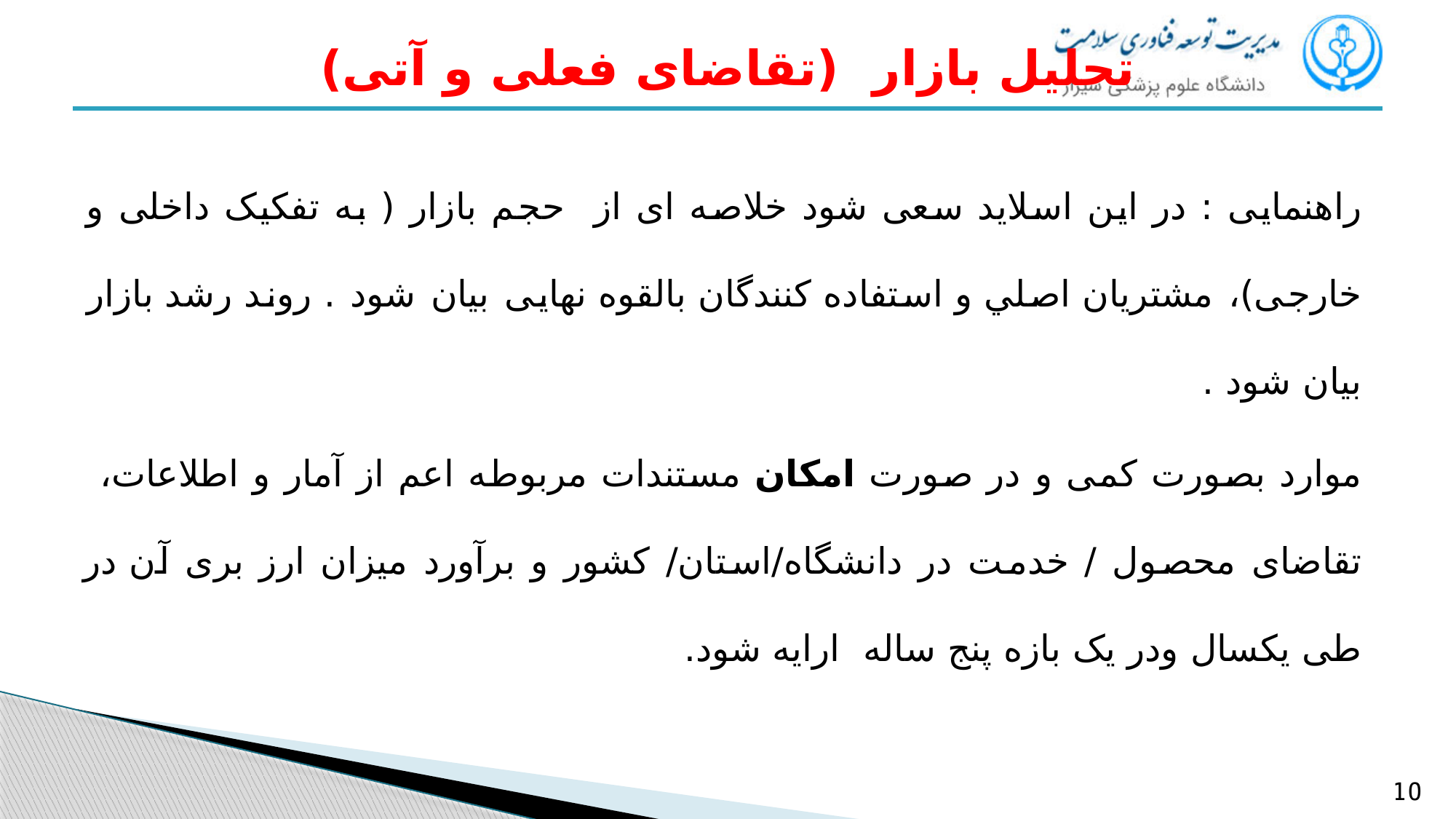

# تحلیل بازار  (تقاضای فعلی و آتی)
راهنمایی : در این اسلاید سعی شود خلاصه ای از  حجم بازار ( به تفکیک داخلی و خارجی)، مشتریان اصلي و استفاده کنندگان بالقوه نهایی بیان شود . روند رشد بازار بیان شود .
موارد بصورت کمی و در صورت امکان مستندات مربوطه اعم از آمار و اطلاعات،  تقاضای محصول / خدمت در دانشگاه/استان/ کشور و برآورد میزان ارز بری آن در طی یکسال ودر یک بازه پنج ساله  ارایه شود.

10